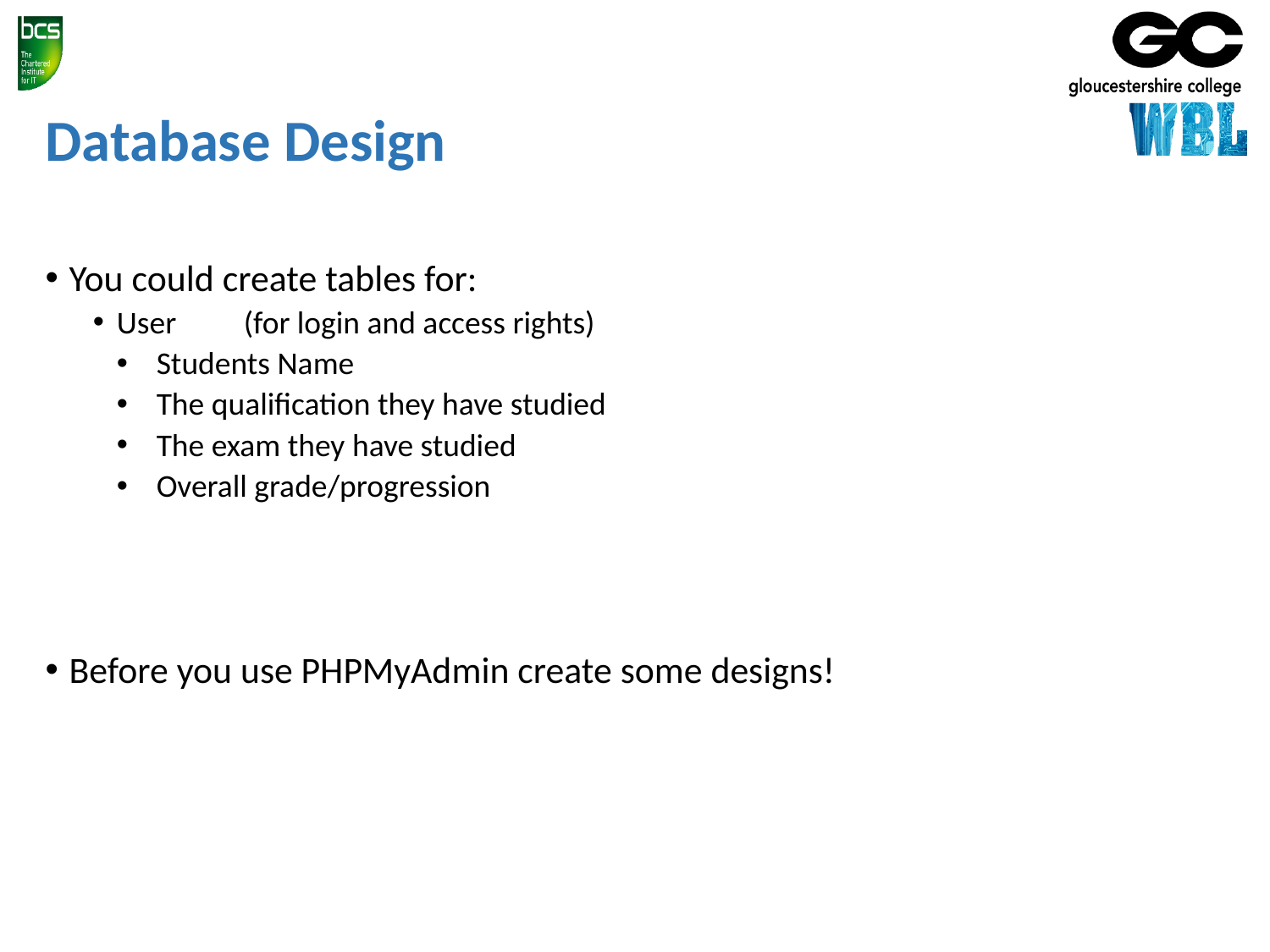

# Database Design
You could create tables for:
User	(for login and access rights)
Students Name
The qualification they have studied
The exam they have studied
Overall grade/progression

Before you use PHPMyAdmin create some designs!